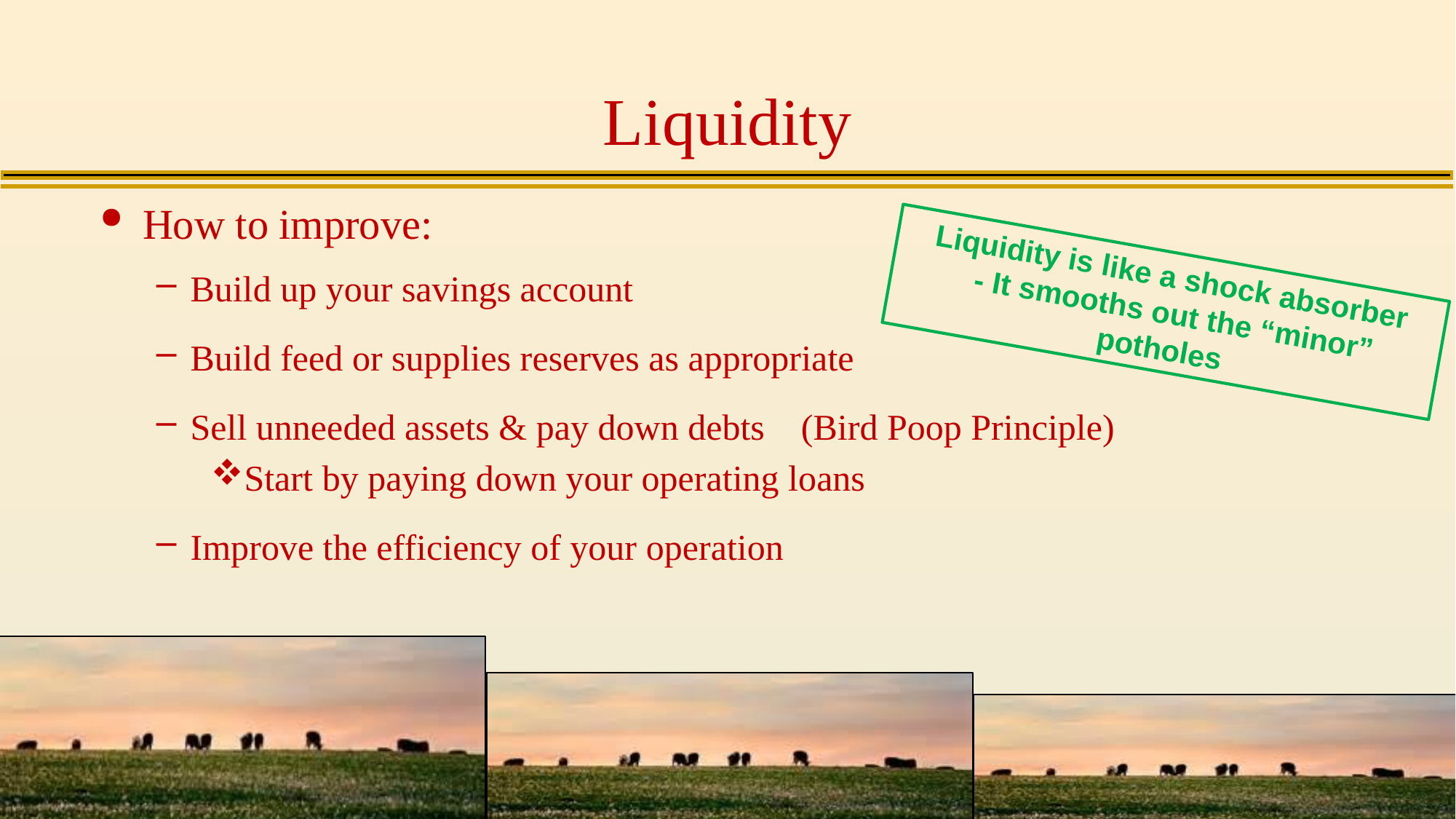

# Liquidity
How to improve:
Build up your savings account
Build feed or supplies reserves as appropriate
Sell unneeded assets & pay down debts    (Bird Poop Principle)
Start by paying down your operating loans
Improve the efficiency of your operation
Liquidity is like a shock absorber
  - It smooths out the “minor” potholes